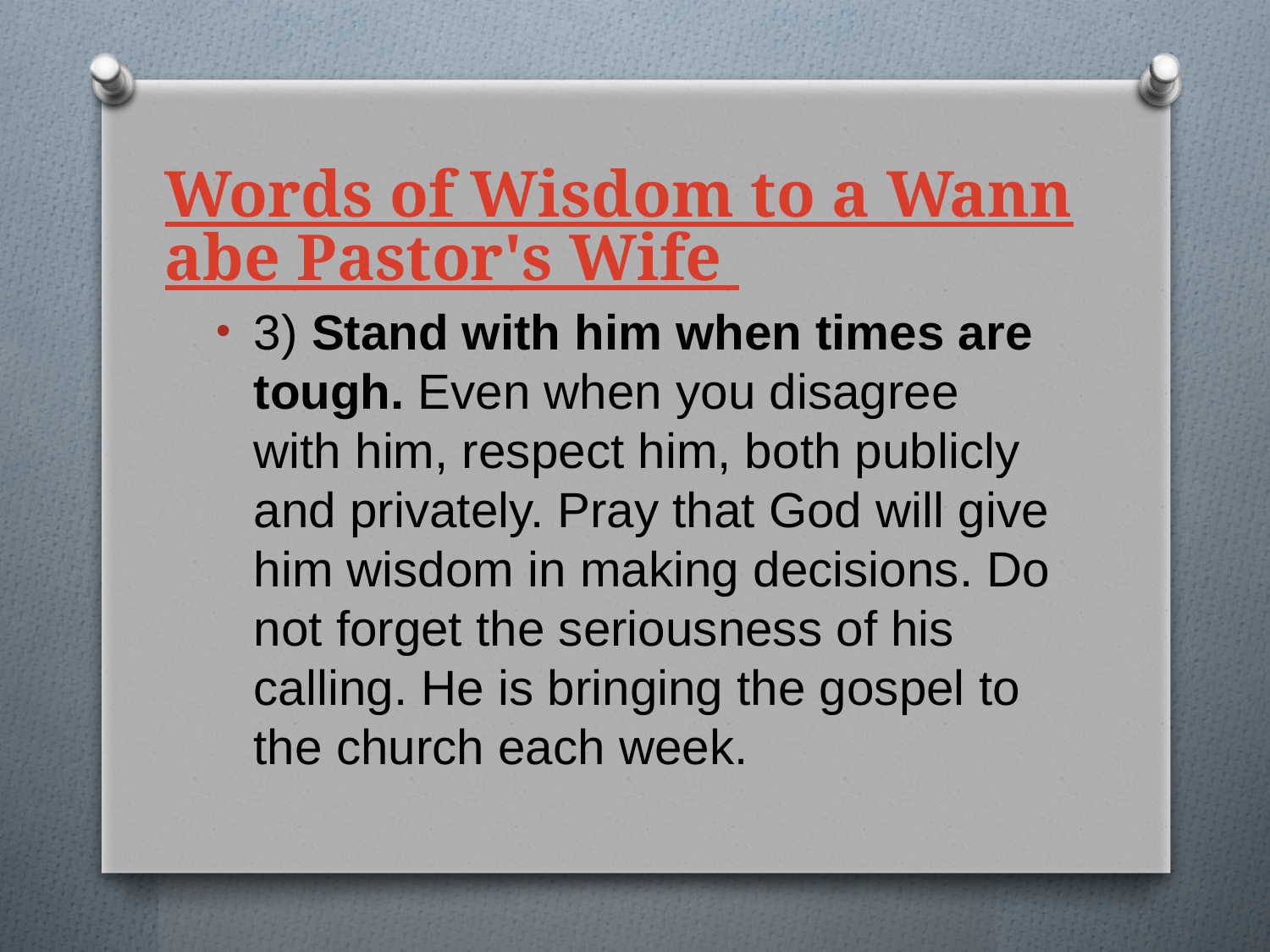

# Words of Wisdom to a Wannabe Pastor's Wife
3) Stand with him when times are tough. Even when you disagree with him, respect him, both publicly and privately. Pray that God will give him wisdom in making decisions. Do not forget the seriousness of his calling. He is bringing the gospel to the church each week.